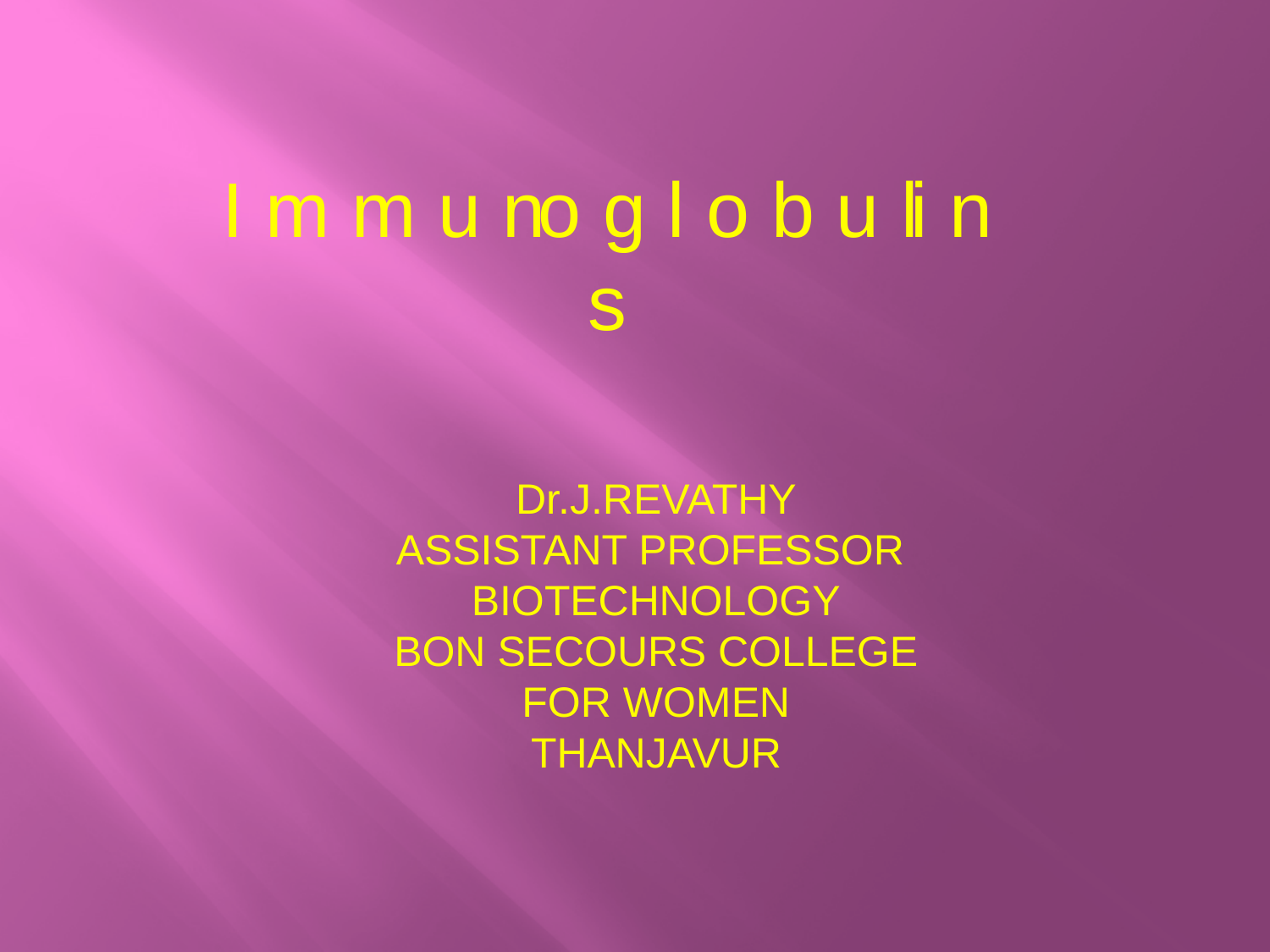

I m m u no g l o b u li n s
Dr.J.REVATHY
ASSISTANT PROFESSOR
BIOTECHNOLOGY
BON SECOURS COLLEGE FOR WOMEN
THANJAVUR